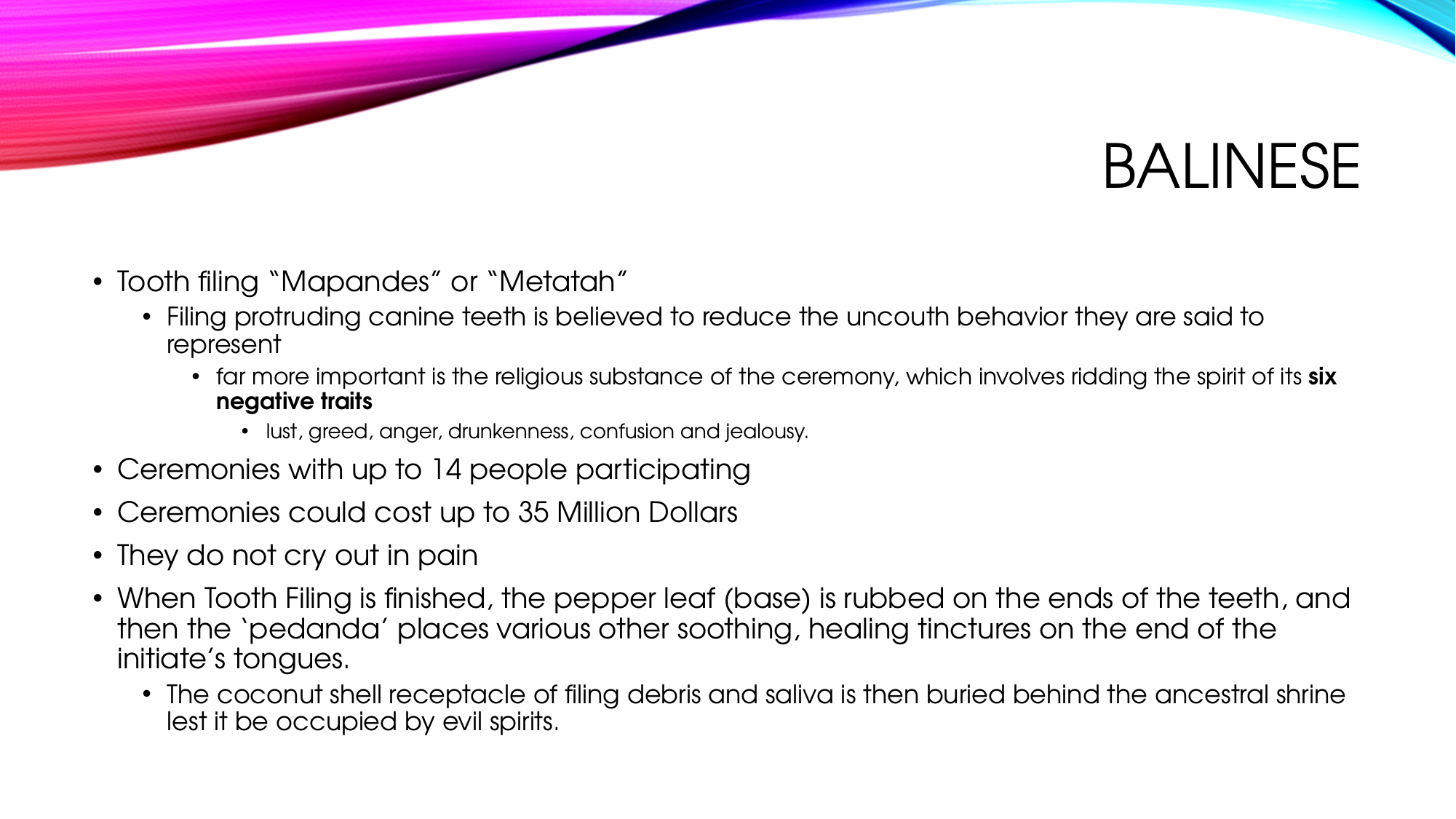

# balinese
Tooth filing “Mapandes” or “Metatah”
Filing protruding canine teeth is believed to reduce the uncouth behavior they are said to represent
far more important is the religious substance of the ceremony, which involves ridding the spirit of its six negative traits
lust, greed, anger, drunkenness, confusion and jealousy.
Ceremonies with up to 14 people participating
Ceremonies could cost up to 35 Million Dollars
They do not cry out in pain
When Tooth Filing is finished, the pepper leaf (base) is rubbed on the ends of the teeth, and then the ‘pedanda’ places various other soothing, healing tinctures on the end of the initiate’s tongues.
The coconut shell receptacle of filing debris and saliva is then buried behind the ancestral shrine lest it be occupied by evil spirits.